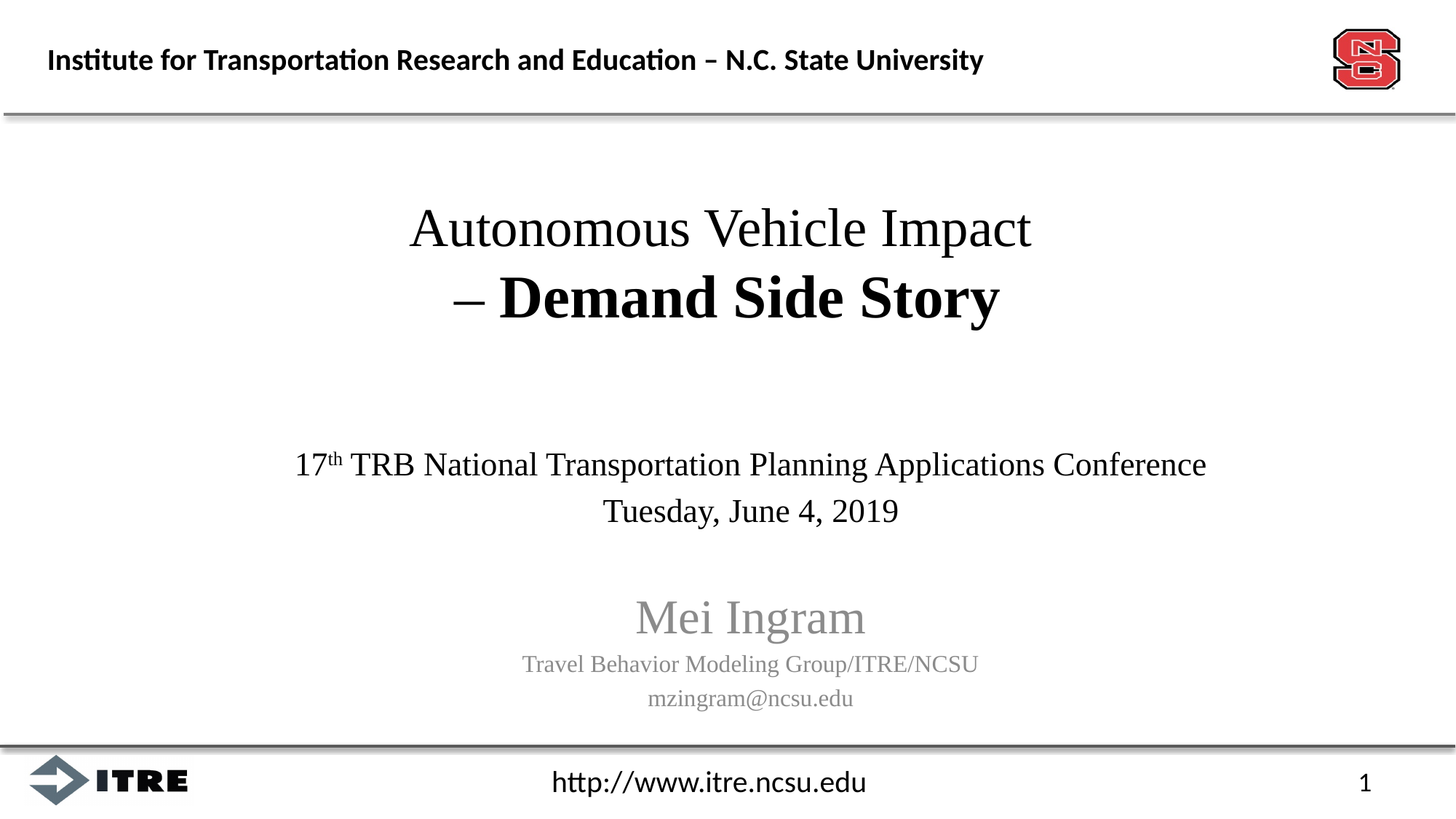

# Autonomous Vehicle Impact – Demand Side Story
17th TRB National Transportation Planning Applications Conference
Tuesday, June 4, 2019

Mei Ingram
Travel Behavior Modeling Group/ITRE/NCSU
mzingram@ncsu.edu
1